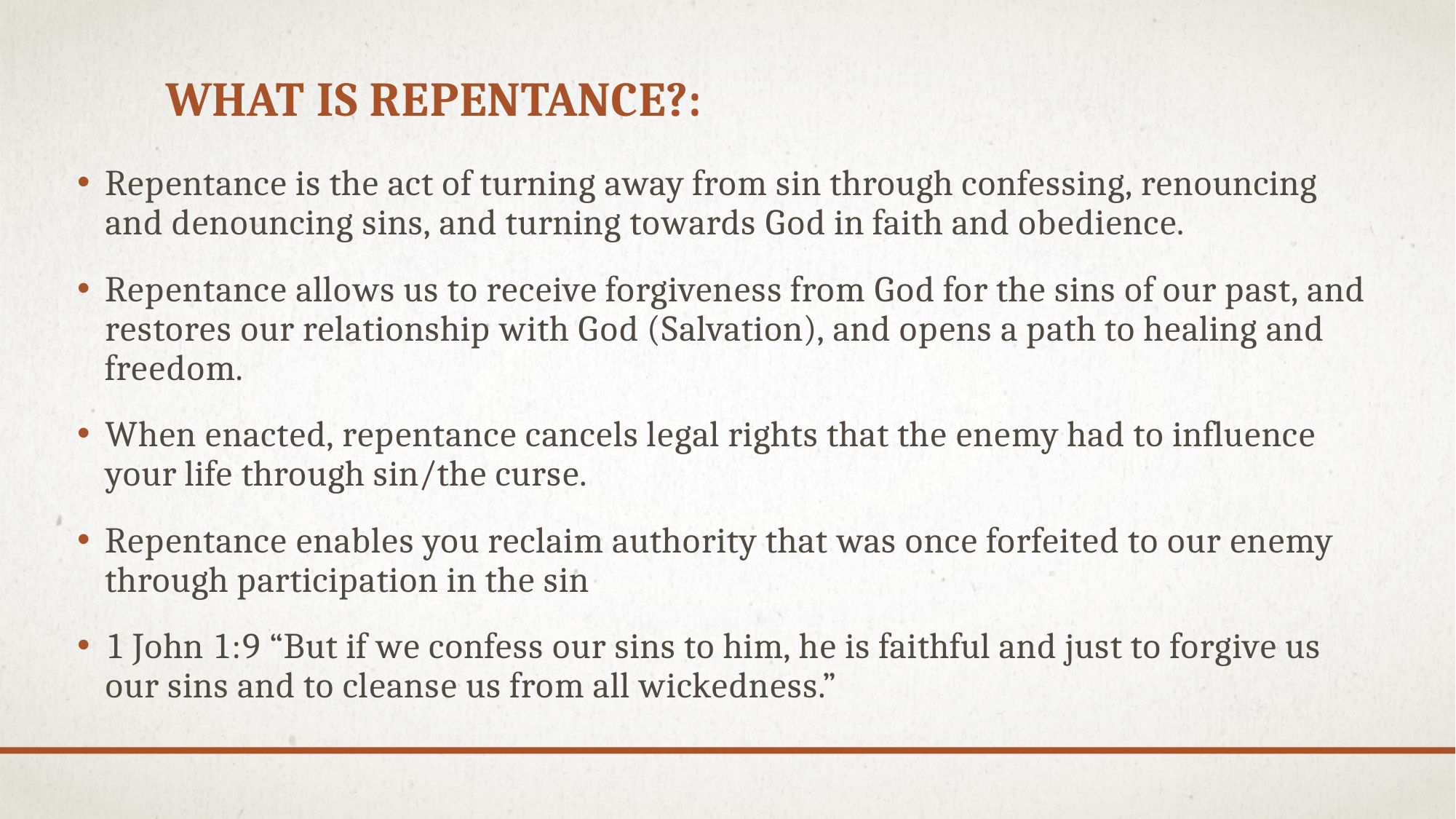

# What is Repentance?:
Repentance is the act of turning away from sin through confessing, renouncing and denouncing sins, and turning towards God in faith and obedience.
Repentance allows us to receive forgiveness from God for the sins of our past, and restores our relationship with God (Salvation), and opens a path to healing and freedom.
When enacted, repentance cancels legal rights that the enemy had to influence your life through sin/the curse.
Repentance enables you reclaim authority that was once forfeited to our enemy through participation in the sin
1 John 1:9 “But if we confess our sins to him, he is faithful and just to forgive us our sins and to cleanse us from all wickedness.”